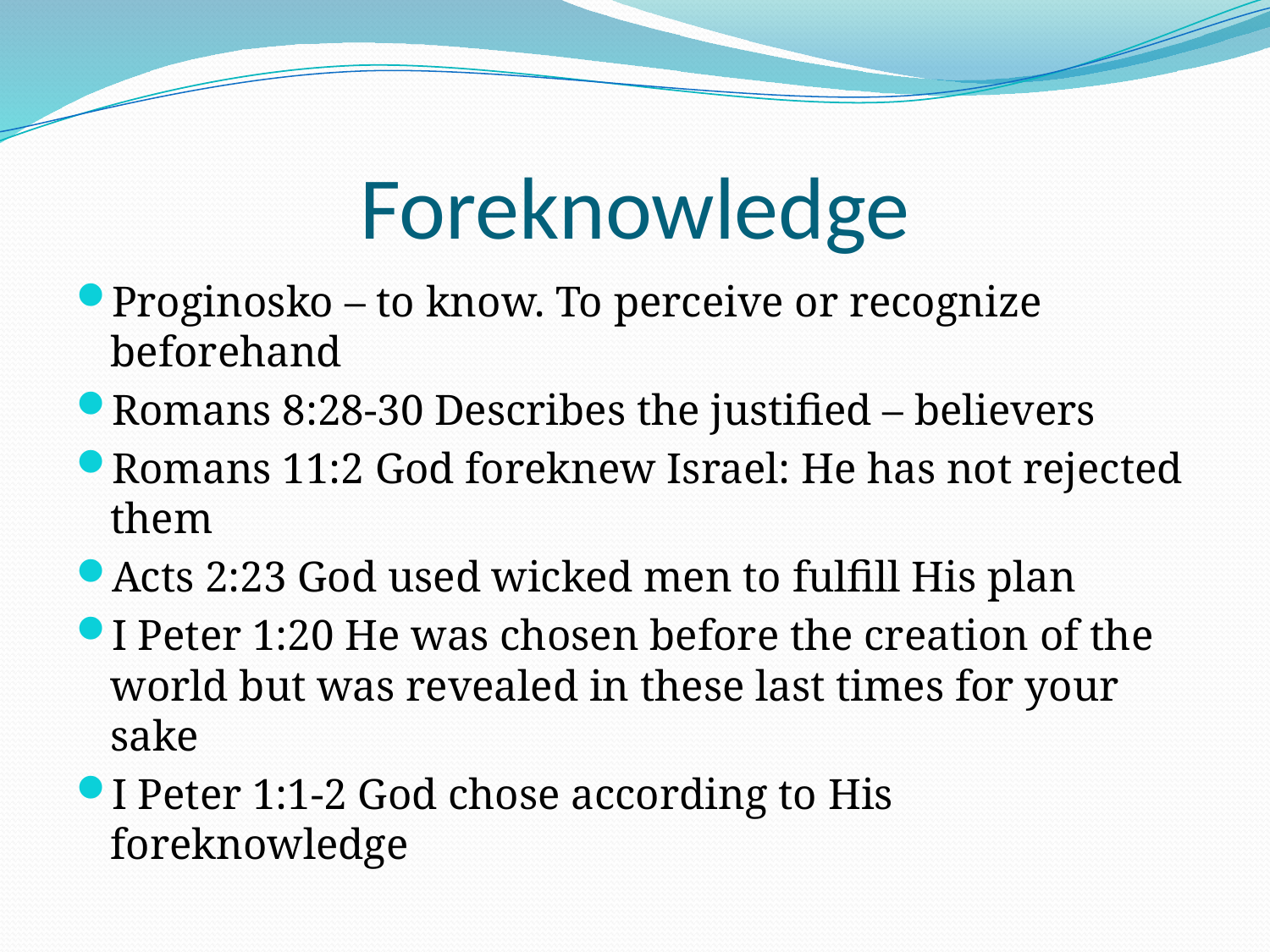

# Foreknowledge
Proginosko – to know. To perceive or recognize beforehand
Romans 8:28-30 Describes the justified – believers
Romans 11:2 God foreknew Israel: He has not rejected them
Acts 2:23 God used wicked men to fulfill His plan
I Peter 1:20 He was chosen before the creation of the world but was revealed in these last times for your sake
I Peter 1:1-2 God chose according to His foreknowledge